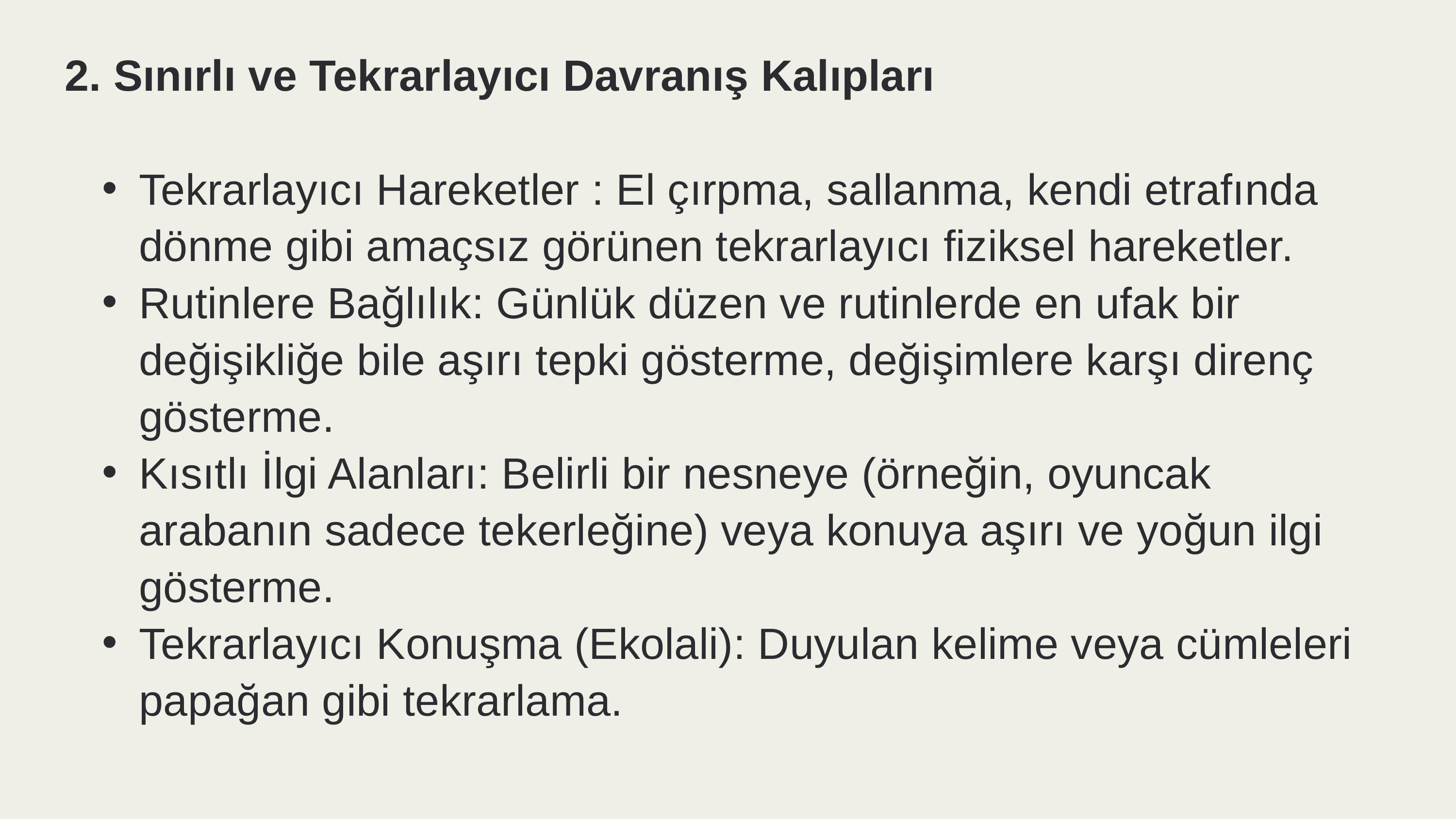

2. Sınırlı ve Tekrarlayıcı Davranış Kalıpları

Tekrarlayıcı Hareketler : El çırpma, sallanma, kendi etrafında dönme gibi amaçsız görünen tekrarlayıcı fiziksel hareketler.
Rutinlere Bağlılık: Günlük düzen ve rutinlerde en ufak bir değişikliğe bile aşırı tepki gösterme, değişimlere karşı direnç gösterme.
Kısıtlı İlgi Alanları: Belirli bir nesneye (örneğin, oyuncak arabanın sadece tekerleğine) veya konuya aşırı ve yoğun ilgi gösterme.
Tekrarlayıcı Konuşma (Ekolali): Duyulan kelime veya cümleleri papağan gibi tekrarlama.